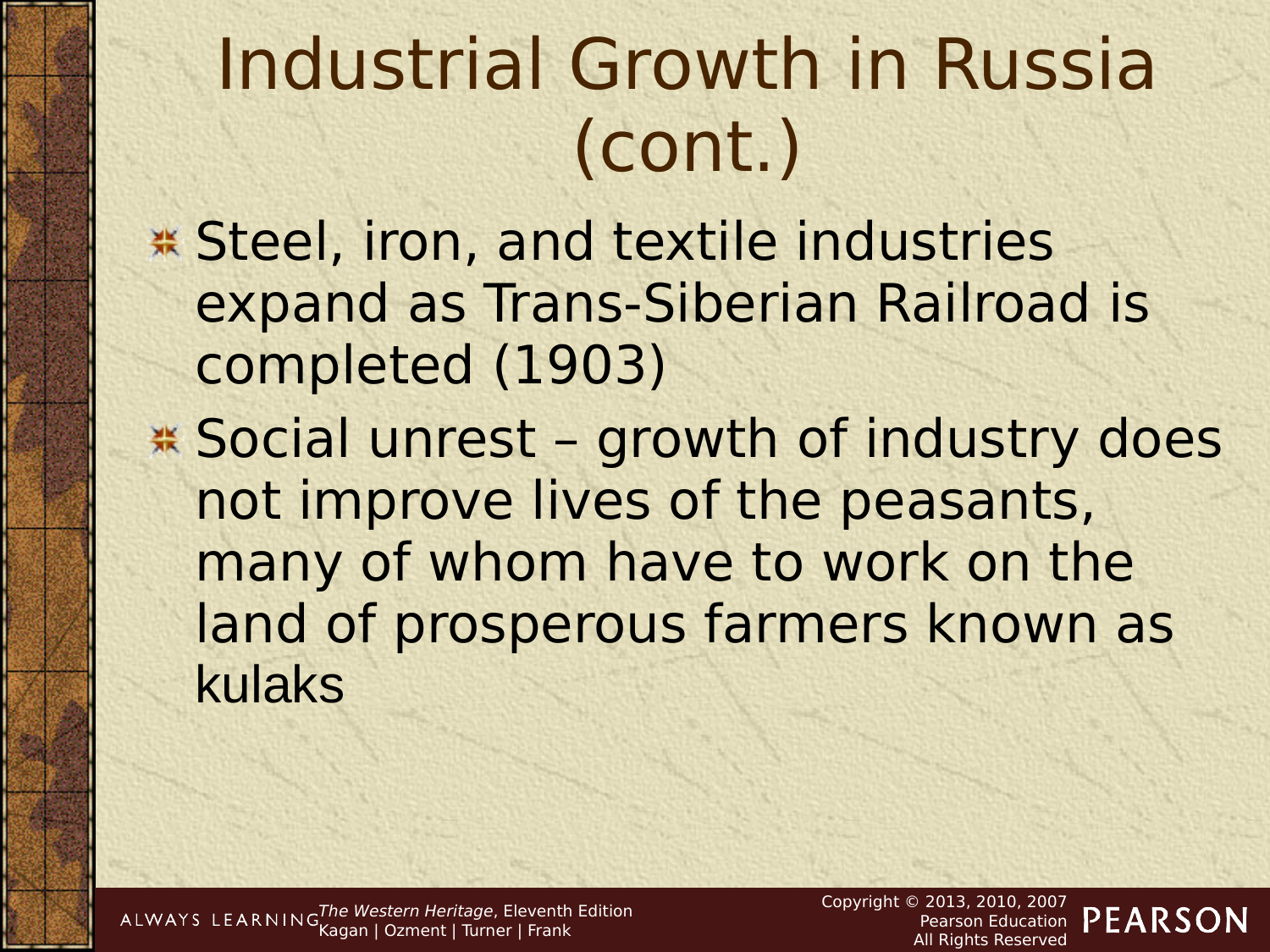

Industrial Growth in Russia (cont.)
Steel, iron, and textile industries expand as Trans-Siberian Railroad is completed (1903)
Social unrest – growth of industry does not improve lives of the peasants, many of whom have to work on the land of prosperous farmers known as kulaks